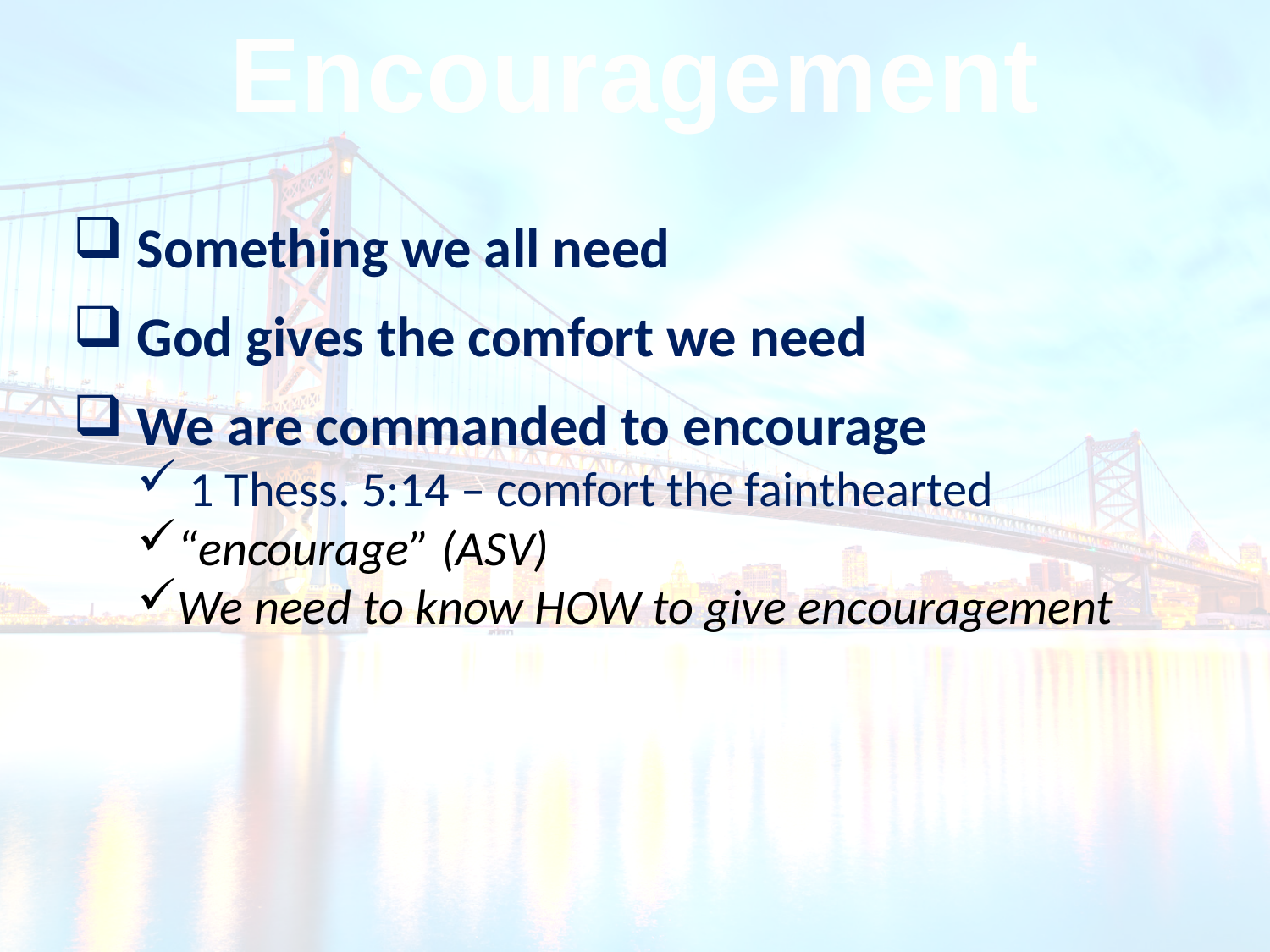

Encouragement
Something we all need

God gives the comfort we need

We are commanded to encourage
 1 Thess. 5:14 – comfort the fainthearted
“encourage” (ASV)
We need to know HOW to give encouragement